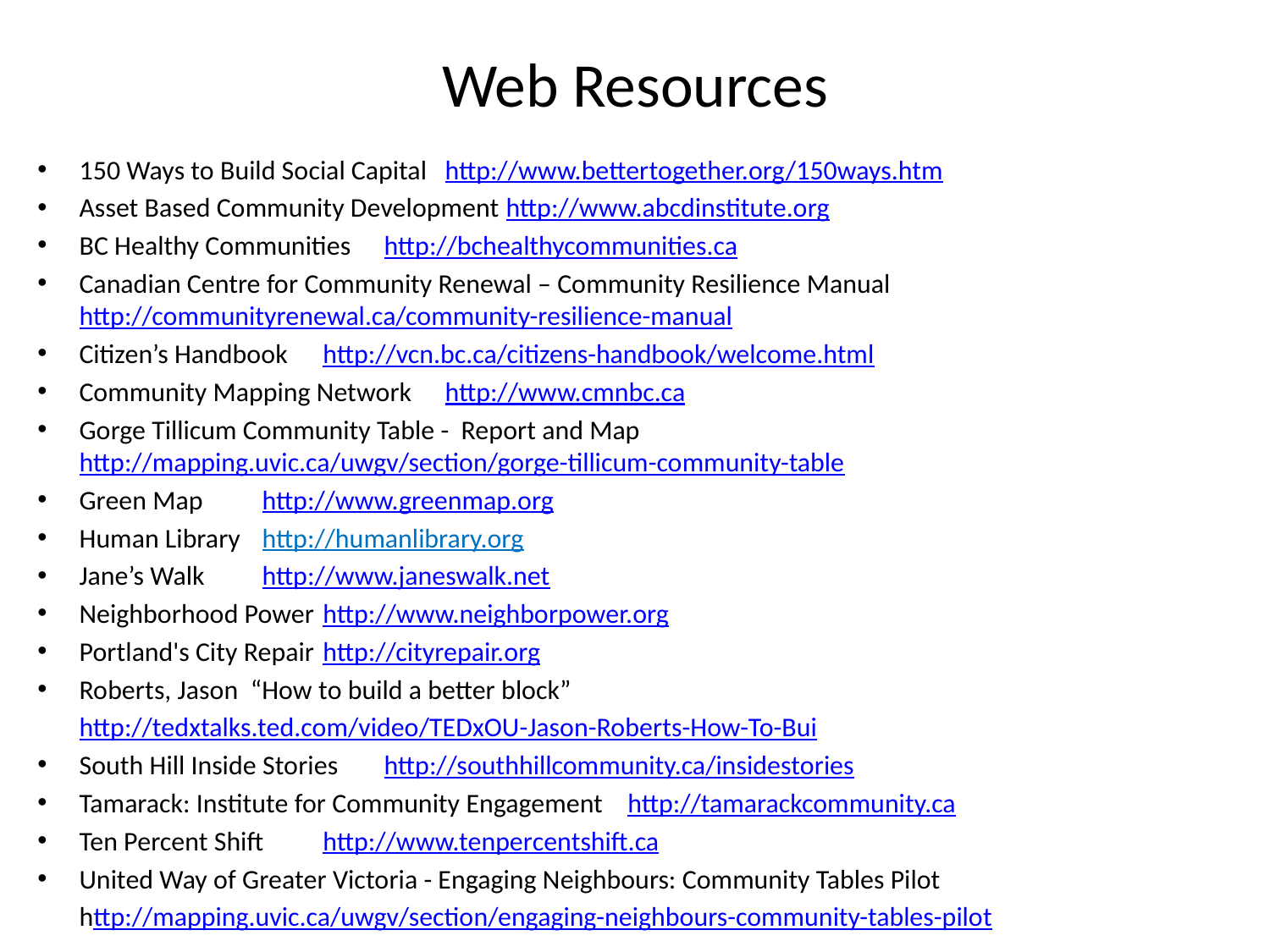

# Web Resources
150 Ways to Build Social Capital	http://www.bettertogether.org/150ways.htm
Asset Based Community Development	http://www.abcdinstitute.org
BC Healthy Communities			http://bchealthycommunities.ca
Canadian Centre for Community Renewal – Community Resilience Manual					http://communityrenewal.ca/community-resilience-manual
Citizen’s Handbook		http://vcn.bc.ca/citizens-handbook/welcome.html
Community Mapping Network	http://www.cmnbc.ca
Gorge Tillicum Community Table -  Report and Map						http://mapping.uvic.ca/uwgv/section/gorge-tillicum-community-table
Green Map				http://www.greenmap.org
Human Library				http://humanlibrary.org
Jane’s Walk				http://www.janeswalk.net
Neighborhood Power			http://www.neighborpower.org
Portland's City Repair			http://cityrepair.org
Roberts, Jason  “How to build a better block”
		http://tedxtalks.ted.com/video/TEDxOU-Jason-Roberts-How-To-Bui
South Hill Inside Stories			http://southhillcommunity.ca/insidestories
Tamarack: Institute for Community Engagement	http://tamarackcommunity.ca
Ten Percent Shift				http://www.tenpercentshift.ca
United Way of Greater Victoria - Engaging Neighbours: Community Tables Pilot
	http://mapping.uvic.ca/uwgv/section/engaging-neighbours-community-tables-pilot